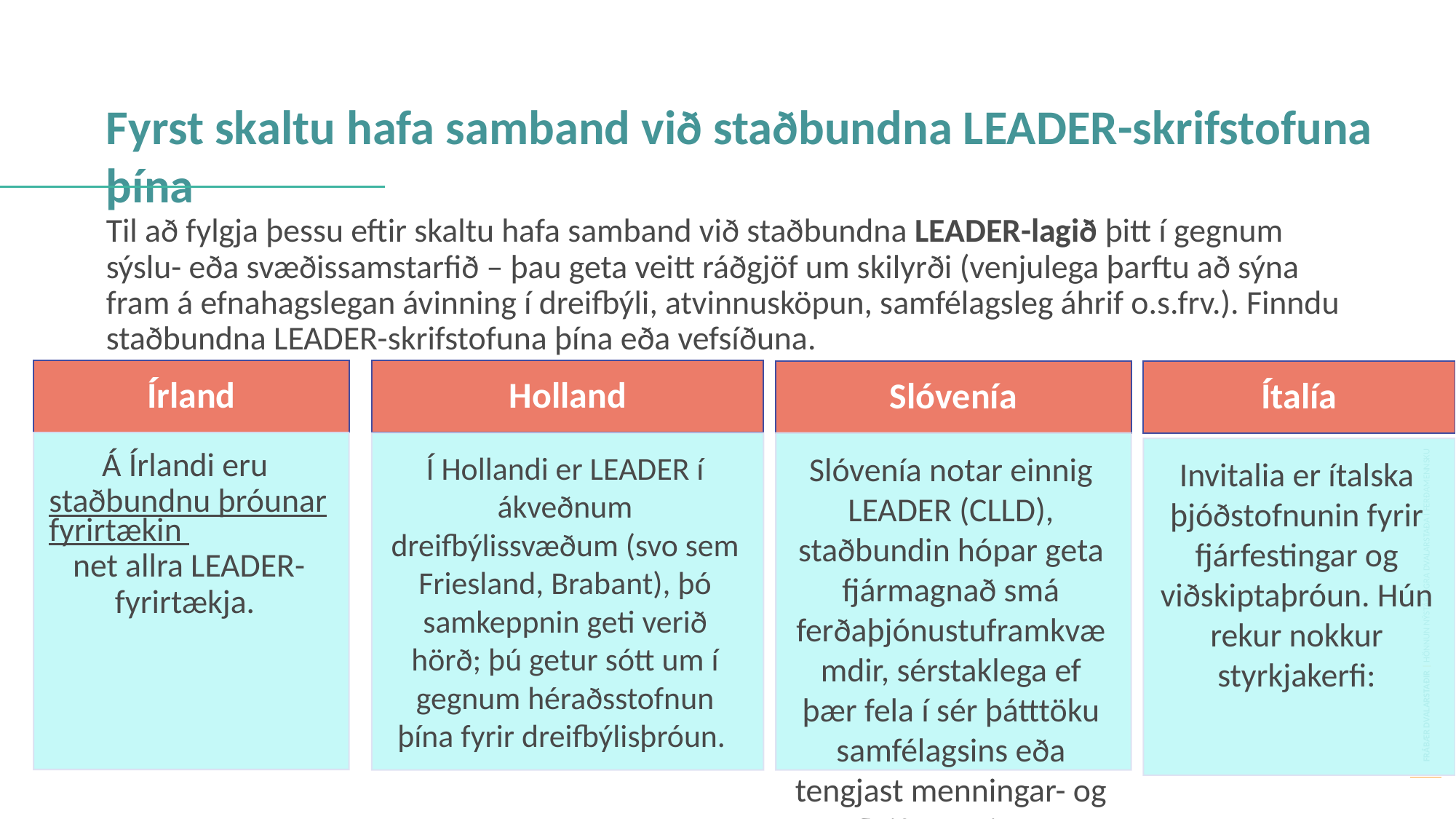

Fyrst skaltu hafa samband við staðbundna LEADER-skrifstofuna þína
Til að fylgja þessu eftir skaltu hafa samband við staðbundna LEADER-lagið þitt í gegnum sýslu- eða svæðissamstarfið – þau geta veitt ráðgjöf um skilyrði (venjulega þarftu að sýna fram á efnahagslegan ávinning í dreifbýli, atvinnusköpun, samfélagsleg áhrif o.s.frv.). Finndu staðbundna LEADER-skrifstofuna þína eða vefsíðuna.

Írland
Holland
Slóvenía
Á Írlandi eru staðbundnu þróunarfyrirtækin net allra LEADER-fyrirtækja.

Í Hollandi er LEADER í ákveðnum dreifbýlissvæðum (svo sem Friesland, Brabant), þó samkeppnin geti verið hörð; þú getur sótt um í gegnum héraðsstofnun þína fyrir dreifbýlisþróun.

Slóvenía notar einnig LEADER (CLLD), staðbundin hópar geta fjármagnað smá ferðaþjónustuframkvæmdir, sérstaklega ef þær fela í sér þátttöku samfélagsins eða tengjast menningar- og arfleifðaratriðum.

Ítalía
Invitalia er ítalska þjóðstofnunin fyrir fjárfestingar og viðskiptaþróun. Hún rekur nokkur styrkjakerfi: